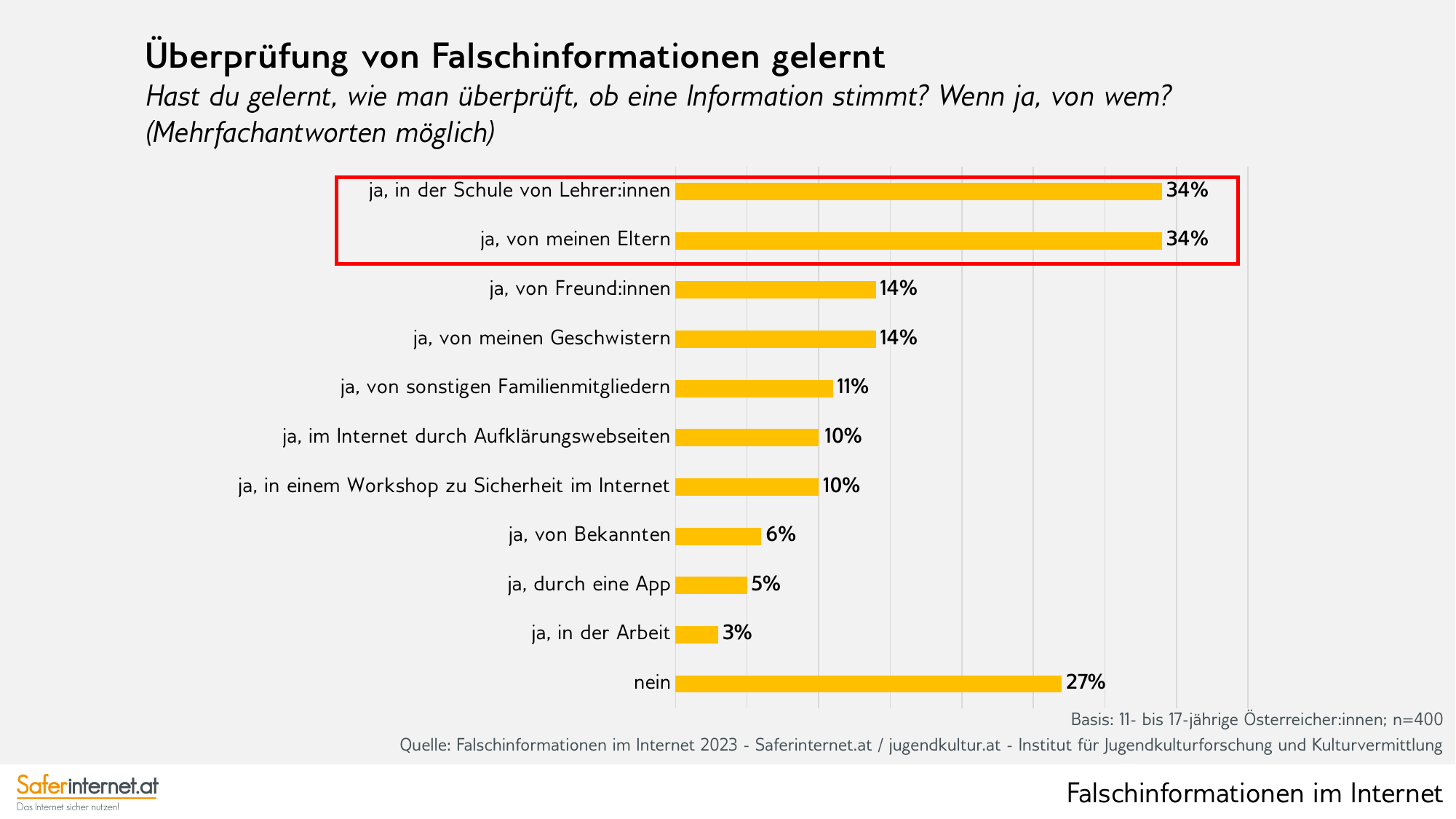

Überprüfung von Falschinformationen gelernt
Hast du gelernt, wie man überprüft, ob eine Information stimmt? Wenn ja, von wem? (Mehrfachantworten möglich)

### Chart

| Category | Spalte3 |
|---|---|
| nein | 0.27 |
| ja, in der Arbeit | 0.03 |
| ja, durch eine App | 0.05 |
| ja, von Bekannten | 0.06 |
| ja, in einem Workshop zu Sicherheit im Internet | 0.1 |
| ja, im Internet durch Aufklärungswebseiten | 0.1 |
| ja, von sonstigen Familienmitgliedern | 0.11 |
| ja, von meinen Geschwistern | 0.14 |
| ja, von Freund:innen | 0.14 |
| ja, von meinen Eltern | 0.34 |
| ja, in der Schule von Lehrer:innen | 0.34 |
Basis: 11- bis 17-jährige Österreicher:innen; n=400
Quelle: Falschinformationen im Internet 2023 - Saferinternet.at / jugendkultur.at - Institut für Jugendkulturforschung und Kulturvermittlung
Falschinformationen im Internet